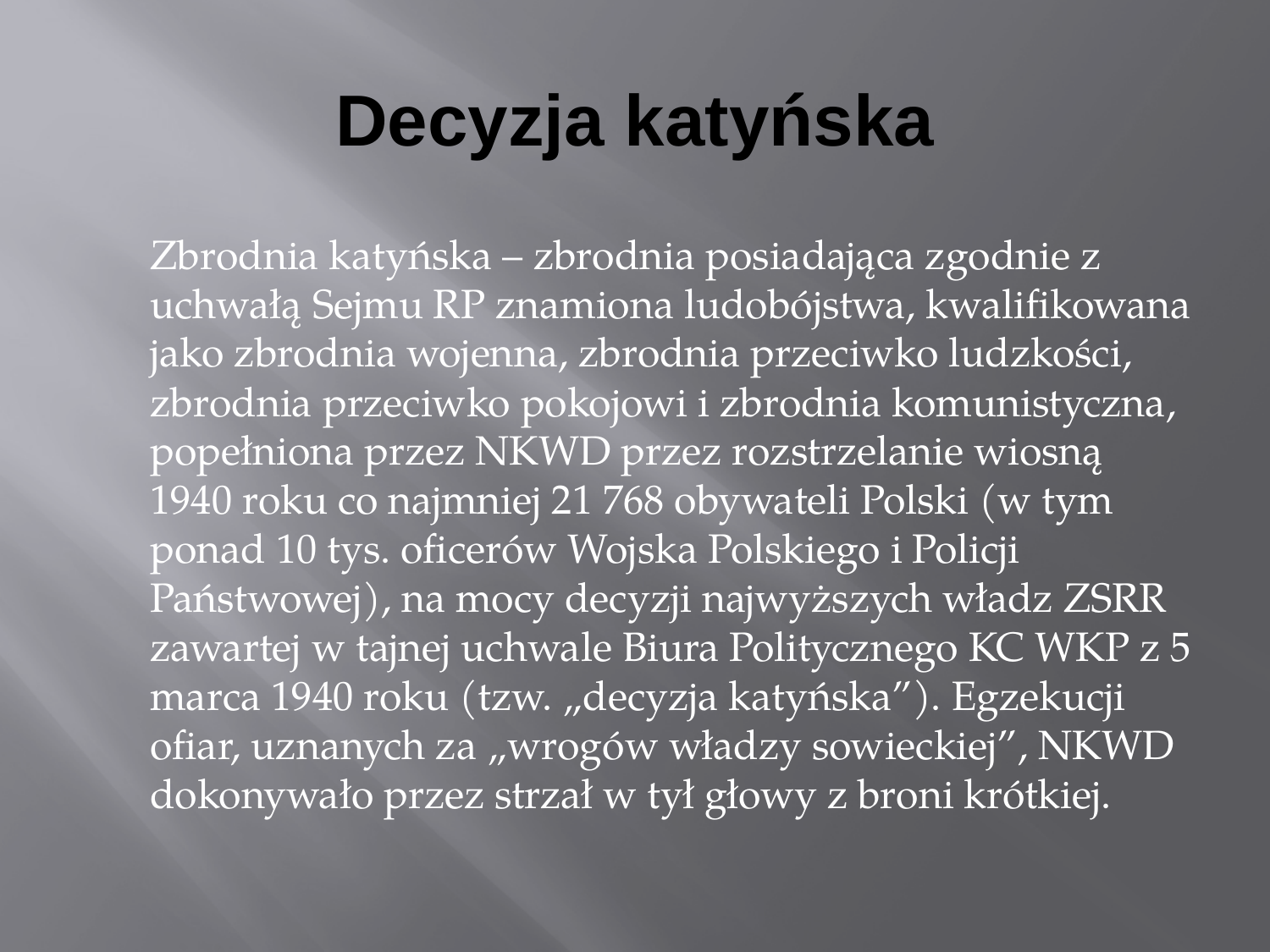

# Decyzja katyńska
    	Zbrodnia katyńska – zbrodnia posiadająca zgodnie z uchwałą Sejmu RP znamiona ludobójstwa, kwalifikowana jako zbrodnia wojenna, zbrodnia przeciwko ludzkości, zbrodnia przeciwko pokojowi i zbrodnia komunistyczna, popełniona przez NKWD przez rozstrzelanie wiosną 1940 roku co najmniej 21 768 obywateli Polski (w tym ponad 10 tys. oficerów Wojska Polskiego i Policji Państwowej), na mocy decyzji najwyższych władz ZSRR zawartej w tajnej uchwale Biura Politycznego KC WKP z 5 marca 1940 roku (tzw. „decyzja katyńska”). Egzekucji ofiar, uznanych za „wrogów władzy sowieckiej”, NKWD dokonywało przez strzał w tył głowy z broni krótkiej.